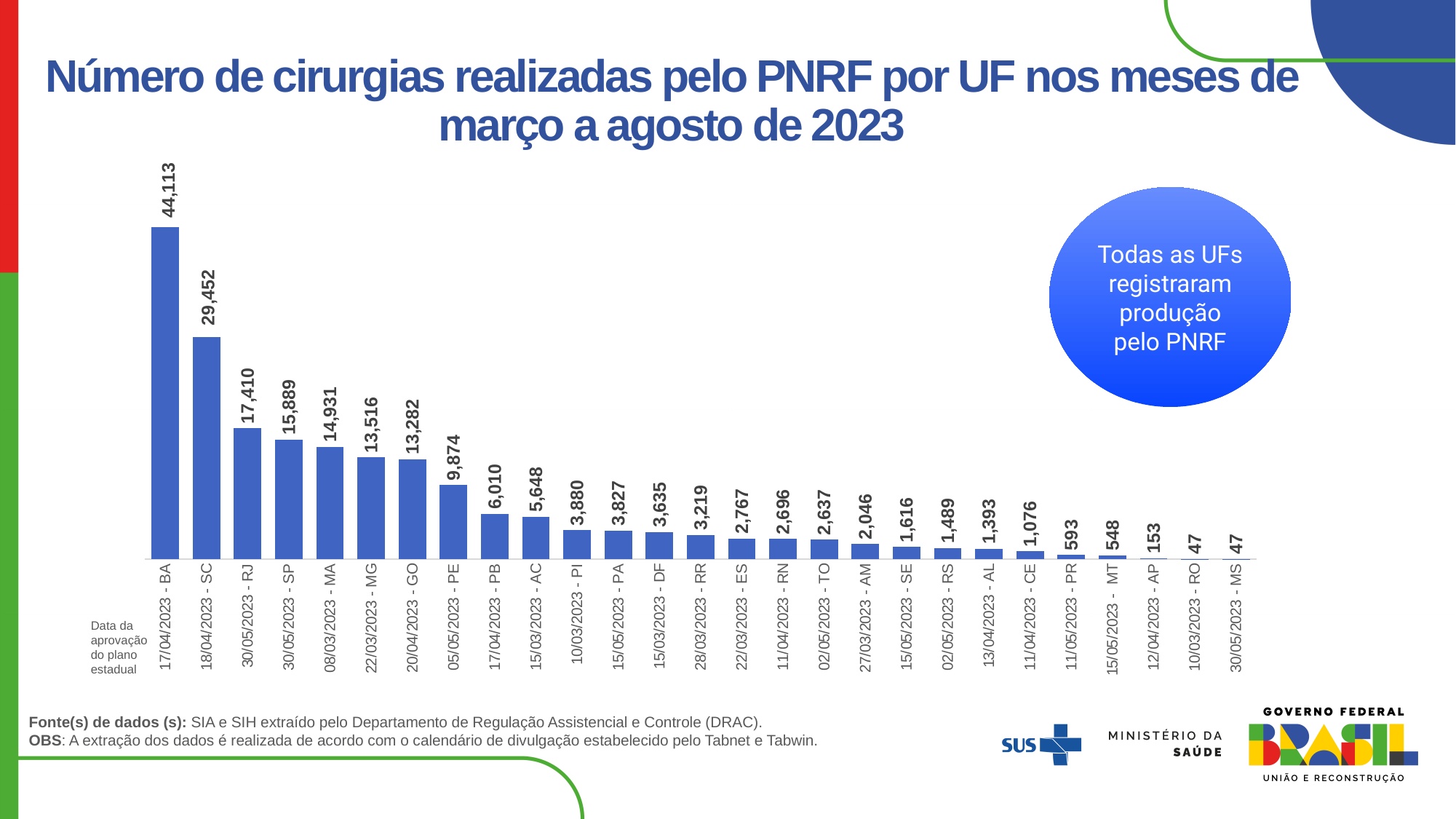

# Número de cirurgias realizadas pelo PNRF por UF nos meses de março a agosto de 2023

### Chart

| Category | TOTAL QTD. PRODUÇÃO |
|---|---|
| 17/04/2023 - BA | 44113.0 |
| 18/04/2023 - SC | 29452.0 |
| 30/05/2023 - RJ | 17410.0 |
| 30/05/2023 - SP | 15889.0 |
| 08/03/2023 - MA | 14931.0 |
| 22/03/2023 - MG | 13516.0 |
| 20/04/2023 - GO | 13282.0 |
| 05/05/2023 - PE | 9874.0 |
| 17/04/2023 - PB | 6010.0 |
| 15/03/2023 - AC | 5648.0 |
| 10/03/2023 - PI | 3880.0 |
| 15/05/2023 - PA | 3827.0 |
| 15/03/2023 - DF | 3635.0 |
| 28/03/2023 - RR | 3219.0 |
| 22/03/2023 - ES | 2767.0 |
| 11/04/2023 - RN | 2696.0 |
| 02/05/2023 - TO | 2637.0 |
| 27/03/2023 - AM | 2046.0 |
| 15/05/2023 - SE | 1616.0 |
| 02/05/2023 - RS | 1489.0 |
| 13/04/2023 - AL | 1393.0 |
| 11/04/2023 - CE | 1076.0 |
| 11/05/2023 - PR | 593.0 |
| 15/05/2023 -  MT | 548.0 |
| 12/04/2023 - AP | 153.0 |
| 10/03/2023 - RO | 47.0 |
| 30/05/2023 - MS | 47.0 |
Todas as UFs registraram produção pelo PNRF
Data da aprovação do plano estadual
Fonte(s) de dados (s): SIA e SIH extraído pelo Departamento de Regulação Assistencial e Controle (DRAC).
OBS: A extração dos dados é realizada de acordo com o calendário de divulgação estabelecido pelo Tabnet e Tabwin.